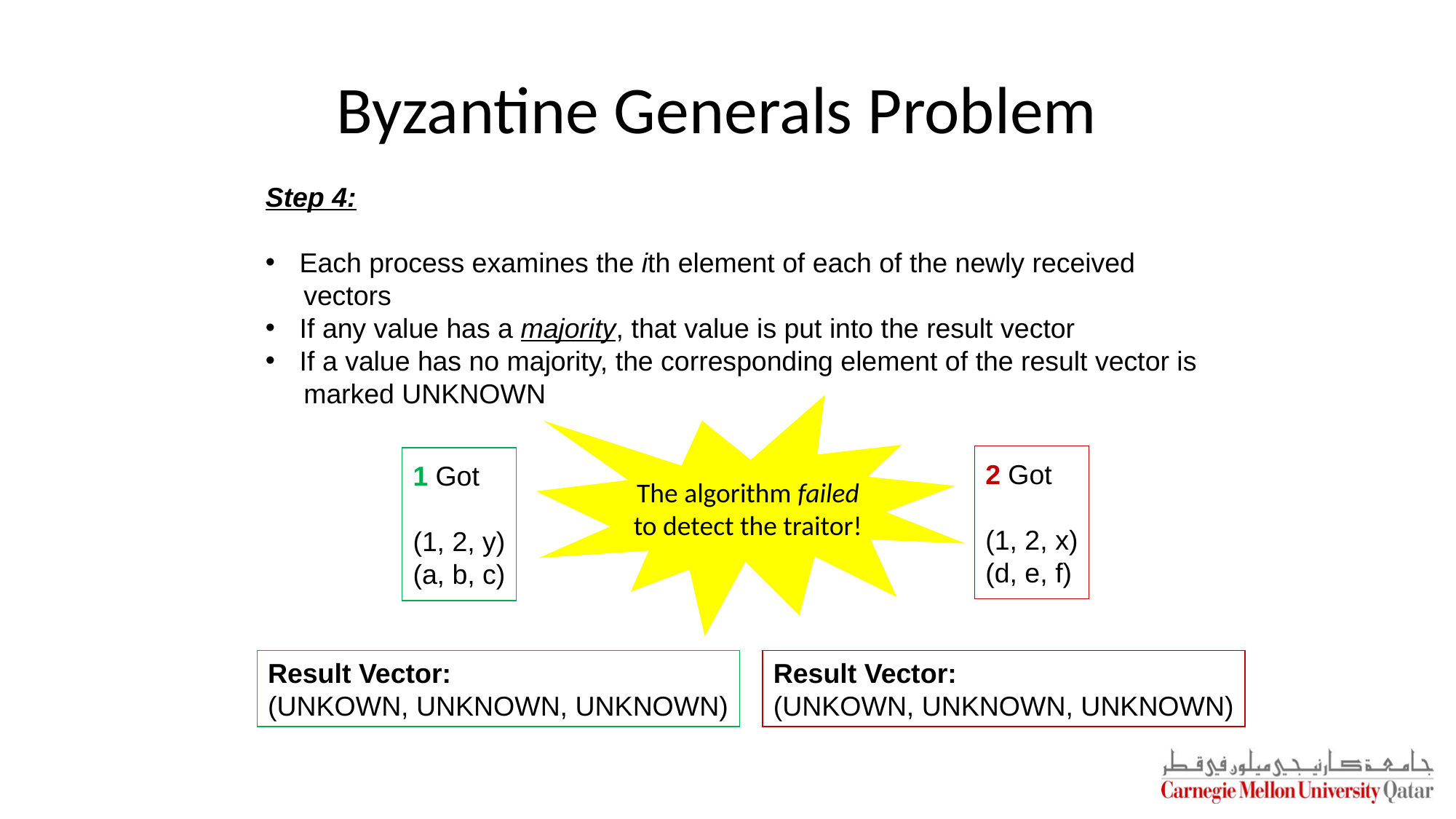

# Byzantine Generals Problem

Step 4:

Each process examines the ith element of each of the newly received
     vectors
If any value has a majority, that value is put into the result vector
If a value has no majority, the corresponding element of the result vector is
     marked UNKNOWN
The algorithm failed to detect the traitor!
2 Got

(1, 2, x)
(d, e, f)
1 Got

(1, 2, y)
(a, b, c)
Result Vector:
(UNKOWN, UNKNOWN, UNKNOWN)
Result Vector:
(UNKOWN, UNKNOWN, UNKNOWN)